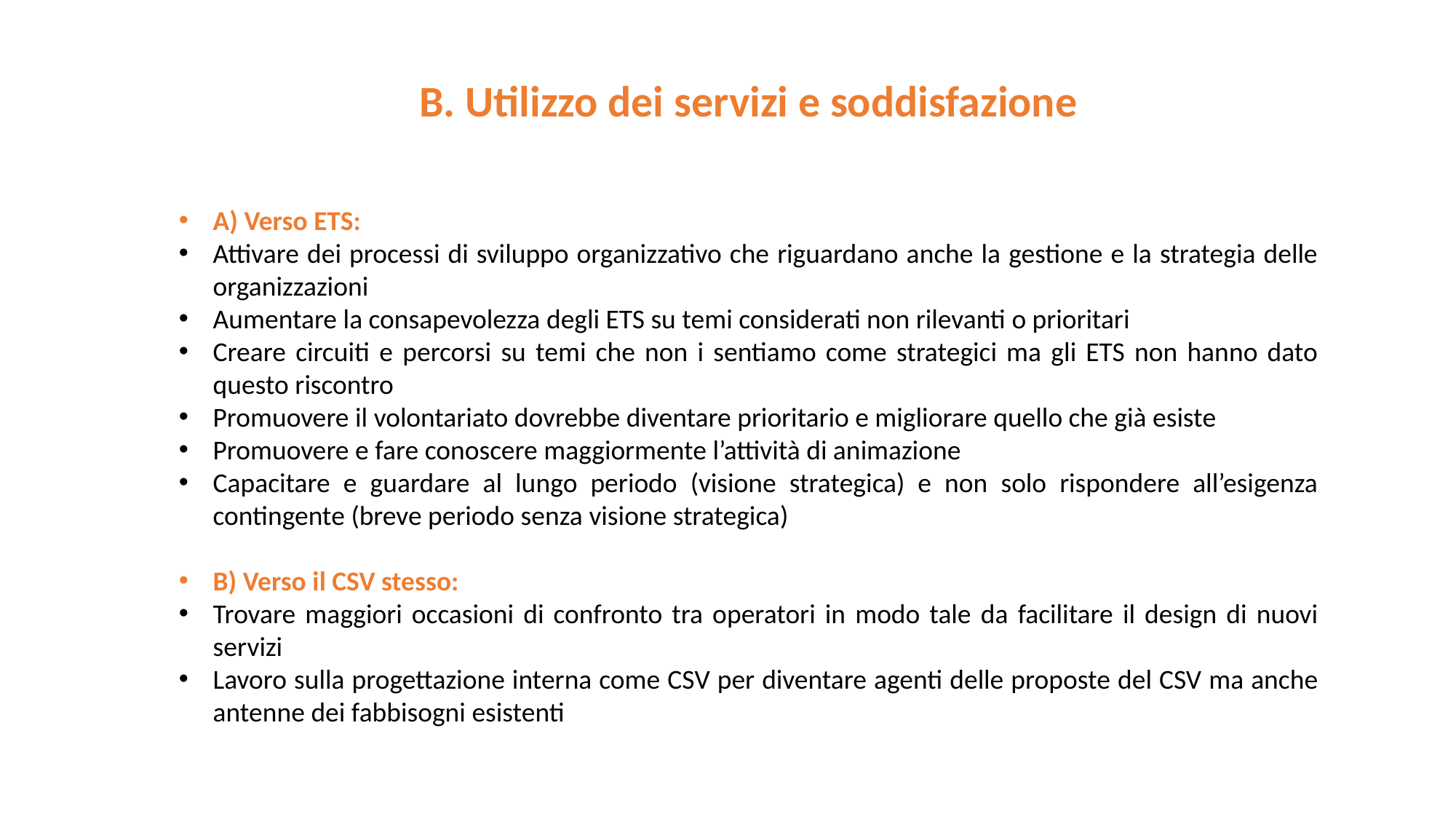

B. Utilizzo dei servizi e soddisfazione
A) Verso ETS:
Attivare dei processi di sviluppo organizzativo che riguardano anche la gestione e la strategia delle organizzazioni
Aumentare la consapevolezza degli ETS su temi considerati non rilevanti o prioritari
Creare circuiti e percorsi su temi che non i sentiamo come strategici ma gli ETS non hanno dato questo riscontro
Promuovere il volontariato dovrebbe diventare prioritario e migliorare quello che già esiste
Promuovere e fare conoscere maggiormente l’attività di animazione
Capacitare e guardare al lungo periodo (visione strategica) e non solo rispondere all’esigenza contingente (breve periodo senza visione strategica)

B) Verso il CSV stesso:
Trovare maggiori occasioni di confronto tra operatori in modo tale da facilitare il design di nuovi servizi
Lavoro sulla progettazione interna come CSV per diventare agenti delle proposte del CSV ma anche antenne dei fabbisogni esistenti